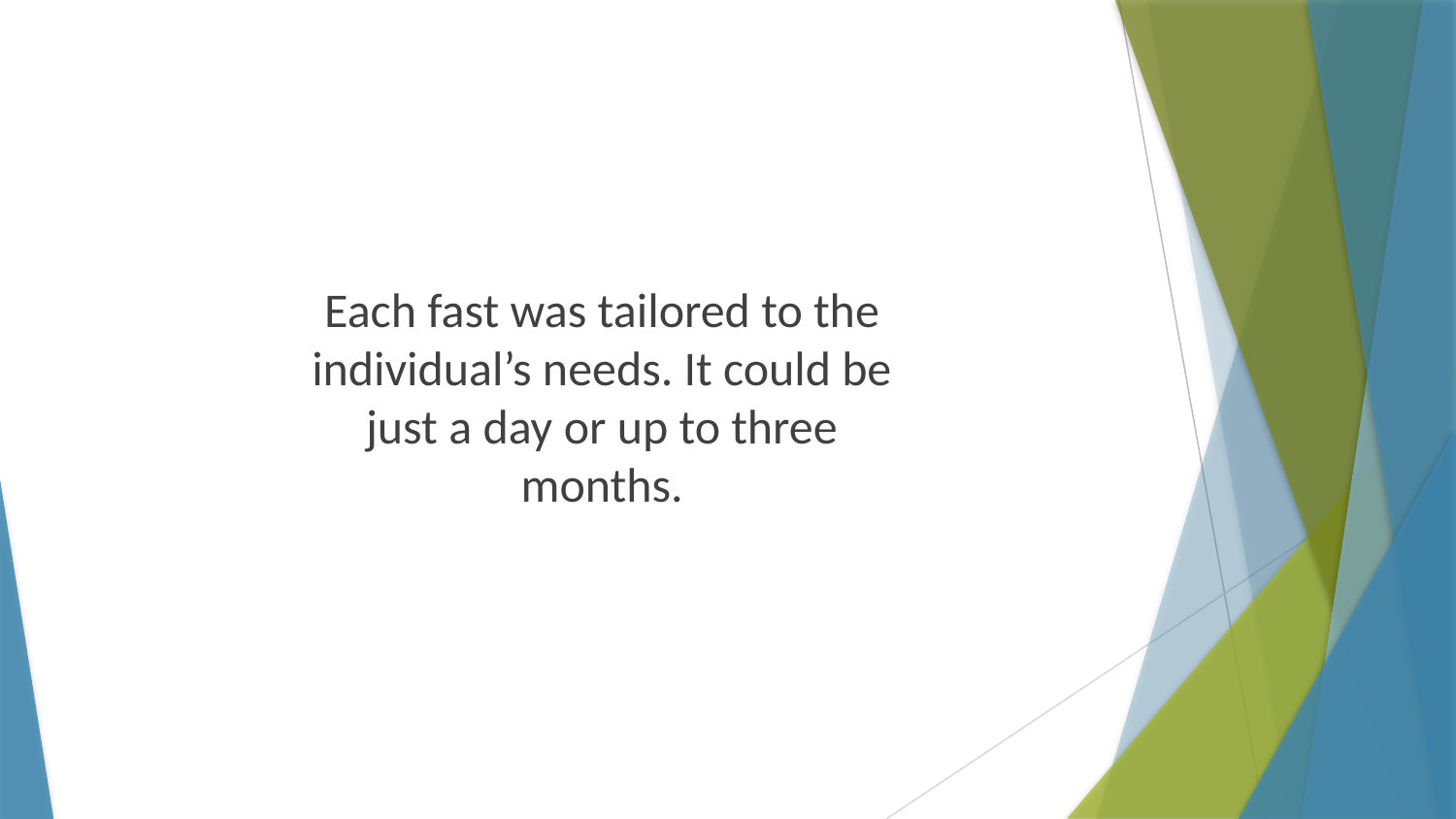

Each fast was tailored to the individual’s needs. It could be just a day or up to three months.